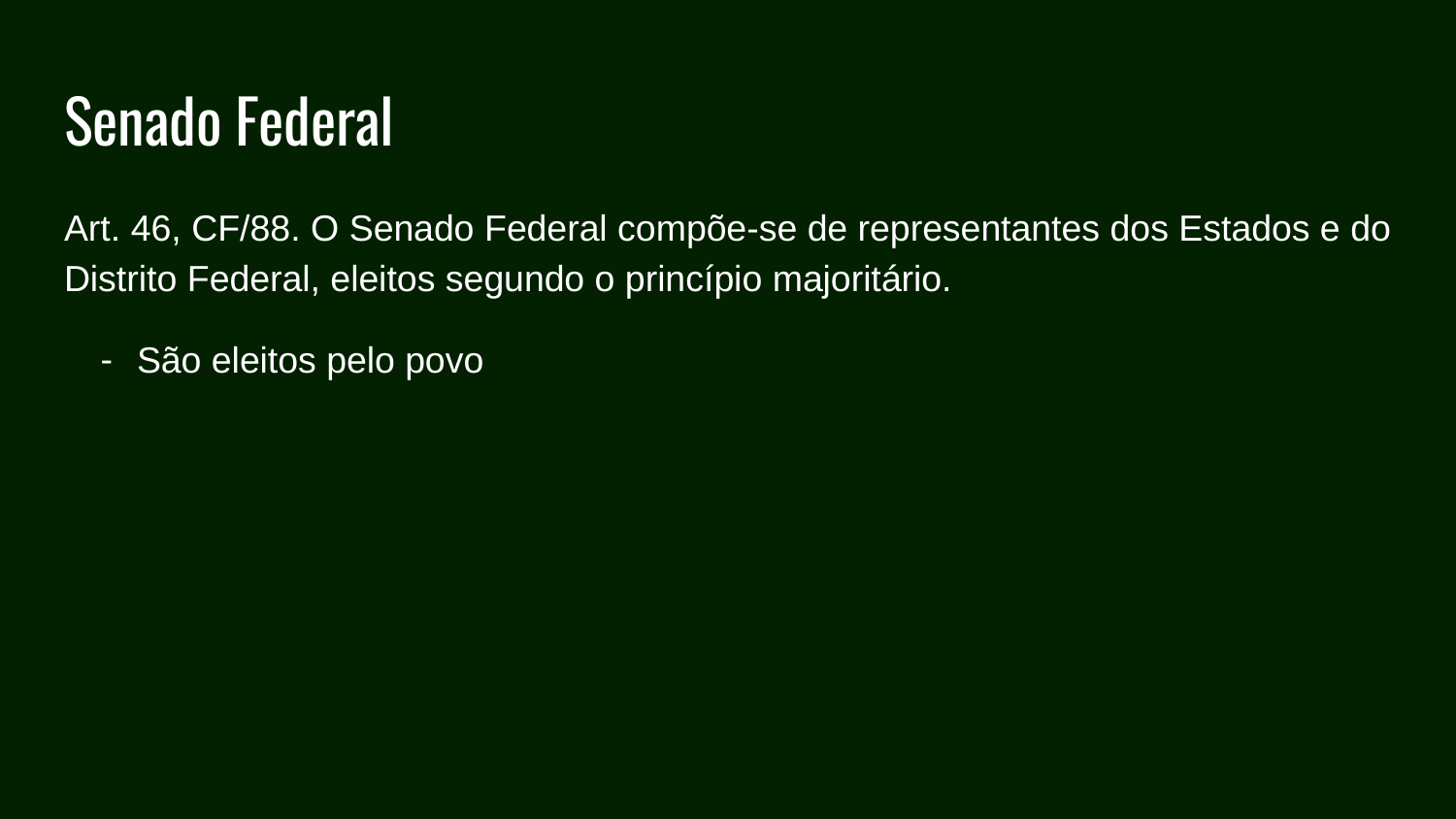

# Senado Federal
Art. 46, CF/88. O Senado Federal compõe-se de representantes dos Estados e do Distrito Federal, eleitos segundo o princípio majoritário.
São eleitos pelo povo